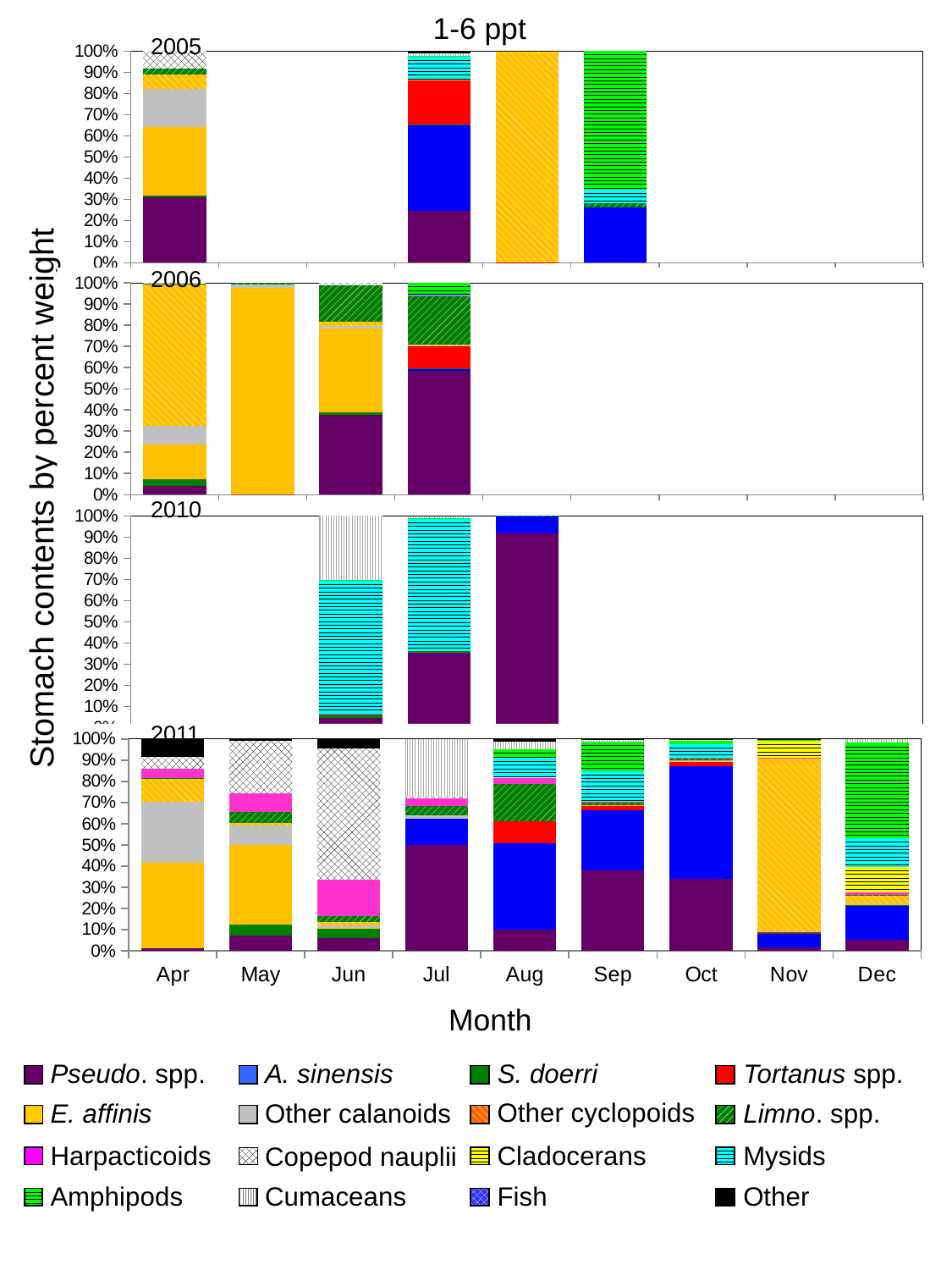

1-6 ppt
2005

### Chart

| Category | Pseudodiaptomus spp. | Acartiella sinensis | Sinocalanus doerrii | Tortanus spp. | Eurytemora spp. | Calanoid | Cyclopoid | Limnoithona spp. | Harpacticoid | Copepod nauplii | Cladocerans | Mysids | Amphipods | Cumaceans | Fish | Other |
|---|---|---|---|---|---|---|---|---|---|---|---|---|---|---|---|---|
| Apr | 0.309347181008902 | 0.0 | 0.0066765578635014835 | 0.0 | 0.324431256181998 | 0.18100890207715134 | 0.06775469831849654 | 0.027695351137487632 | 0.0 | 0.08308605341246292 | 0.0 | 0.0 | 0.0 | 0.0 | 0.0 | 0.0 |
| May | None | None | None | None | None | None | None | None | None | None | None | None | None | None | None | None |
| Jun | None | None | None | None | None | None | None | None | None | None | None | None | None | None | None | None |
| Jul | 0.24657922324110548 | 0.40164511130475905 | 0.004658371108454193 | 0.20908891557464881 | 0.0 | 0.0038426076723755316 | 0.0007245348759156642 | 0.0012963588409373615 | 0.0 | 0.0 | 0.0009353784909207957 | 0.104481810543874 | 0.00547417995907454 | 0.008499699763085634 | 0.0 | 0.01277380862484884 |
| Aug | 0.0 | 0.001092896174863388 | 0.0 | 0.002185792349726776 | 0.0 | 0.0 | 0.994535519125683 | 0.0004371584699453552 | 0.0 | 0.0 | 0.000546448087431694 | 0.0 | 0.0 | 0.0 | 0.0 | 0.0012021857923497268 |
| Sep | 0.0 | 0.26232114467408585 | 0.0 | 0.0 | 0.0 | 0.0 | 0.0 | 0.017488076311605722 | 0.0 | 0.0 | 0.0 | 0.06518282988871224 | 0.6550079491255962 | 0.0 | 0.0 | 0.0 |
| Oct | None | None | None | None | None | None | None | None | None | None | None | None | None | None | None | None |
| Nov | None | None | None | None | None | None | None | None | None | None | None | None | None | None | None | None |
| Dec | None | None | None | None | None | None | None | None | None | None | None | None | None | None | None | None |
2006

### Chart

| Category | Pseudodiaptomus spp. | Acartiella sinensis | Sinocalanus doerrii | Tortanus spp. | Eurytemora spp. | Calanoid | Cyclopoid | Limnoithona spp. | Harpacticoid | Copepod nauplii | Cladocerans | Mysids | Amphipods | Cumaceans | Fish | Other |
|---|---|---|---|---|---|---|---|---|---|---|---|---|---|---|---|---|
| Apr | 0.03977932636469222 | 0.0 | 0.03426248548199768 | 0.0 | 0.16129500580720094 | 0.08972125435540072 | 0.6707317073170732 | 0.0007259001161440186 | 0.0 | 0.003484320557491289 | 0.0 | 0.0 | 0.0 | 0.0 | 0.0 | 0.0 |
| May | 0.0 | 0.0 | 0.0 | 0.0 | 0.9748053786270348 | 0.017268223637650394 | 0.0 | 0.007926397735314934 | 0.0 | 0.0 | 0.0 | 0.0 | 0.0 | 0.0 | 0.0 | 0.0 |
| Jun | 0.3762684078125442 | 0.0 | 0.013341247632776505 | 0.0 | 0.395997625710167 | 0.01034511998643263 | 0.020294525000706633 | 0.174255914525566 | 0.0 | 0.009497159331807005 | 0.0 | 0.0 | 0.0 | 0.0 | 0.0 | 0.0 |
| Jul | 0.5842242362656788 | 0.008058289288485785 | 0.006056259186046771 | 0.10354995541779423 | 0.0 | 0.004946707031536631 | 0.0030219453406591943 | 0.23119181243899134 | 0.0014478099130369045 | 0.0 | 9.589065463577117e-05 | 0.001668219446735938 | 0.0557388750163987 | 0.0 | 0.0 | 0.0 |
| Aug | None | None | None | None | None | None | None | None | None | None | None | None | None | None | None | None |
| Sep | None | None | None | None | None | None | None | None | None | None | None | None | None | None | None | None |
| Oct | None | None | None | None | None | None | None | None | None | None | None | None | None | None | None | None |
| Nov | None | None | None | None | None | None | None | None | None | None | None | None | None | None | None | None |
| Dec | None | None | None | None | None | None | None | None | None | None | None | None | None | None | None | None |
Stomach contents by percent weight
2010

### Chart

| Category | Pseudodiaptomus spp. | Acartiella sinensis | Sinocalanus doerrii | Tortanus spp. | Eurytemora spp. | Calanoid | Cyclopoid | Limnoithona spp. | Harpacticoid | Copepod nauplii | Cladocerans | Mysids | Amphipods | Cumaceans | Fish | Other |
|---|---|---|---|---|---|---|---|---|---|---|---|---|---|---|---|---|
| Apr | None | None | None | None | None | None | None | None | None | None | None | None | None | None | None | None |
| May | None | None | None | None | None | None | None | None | None | None | None | None | None | None | None | None |
| Jun | 0.04424823521833595 | 0.0 | 0.02139774439080952 | 0.0 | 0.0 | 0.0 | 0.0 | 0.0014738007329012151 | 0.0002987078271147999 | 0.0 | 0.0 | 0.6271958307090384 | 0.005121151982873296 | 0.3002645291389268 | 0.0 | 0.0 |
| Jul | 0.3484644772284495 | 0.002687951068219881 | 0.0029445201027860223 | 0.0039194824341373564 | 0.0 | 0.004165788707320852 | 0.0 | 0.00019990074345327136 | 0.0 | 0.0 | 0.0 | 0.6240254099499757 | 0.0021590579889287876 | 0.008853639624106721 | 0.0 | 0.0025797721526219343 |
| Aug | 0.9189287382571236 | 0.07816473763429699 | 0.0 | 0.0 | 0.0 | 0.0 | 0.0 | 0.0029065241085794364 | 0.0 | 0.0 | 0.0 | 0.0 | 0.0 | 0.0 | 0.0 | 0.0 |
| Sep | None | None | None | None | None | None | None | None | None | None | None | None | None | None | None | None |
| Oct | None | None | None | None | None | None | None | None | None | None | None | None | None | None | None | None |
| Nov | None | None | None | None | None | None | None | None | None | None | None | None | None | None | None | None |
| Dec | None | None | None | None | None | None | None | None | None | None | None | None | None | None | None | None |
2011

### Chart

| Category | Pseudodiaptomus spp. | Acartiella sinensis | Sinocalanus doerrii | Tortanus spp. | Eurytemora spp. | Calanoid | Cyclopoid | Limnoithona spp. | Harpacticoid | Copepod nauplii | Cladocerans | Mysids | Amphipods | Cumaceans | Fish | Other |
|---|---|---|---|---|---|---|---|---|---|---|---|---|---|---|---|---|
| Apr | 0.01246134255048208 | 0.0 | 0.0 | 0.0 | 0.4033108968528288 | 0.2881571766418047 | 0.11215208295433872 | 0.0004547935237402219 | 0.04129525195561215 | 0.0567582317627797 | 0.0 | 0.0 | 0.0 | 0.0 | 0.0 | 0.08541022375841369 |
| May | 0.07337421563034797 | 0.0 | 0.05137621220764404 | 0.0 | 0.37360952652595547 | 0.09155733029092984 | 0.012621220764403881 | 0.05073445521962351 | 0.08902595550484886 | 0.24729035938391328 | 0.0 | 0.0 | 0.0 | 0.0 | 0.0 | 0.010410724472333144 |
| Jun | 0.06045574719879138 | 0.0 | 0.048268916026690166 | 0.0 | 0.0004532292584665743 | 0.01042427294473121 | 0.016391791514541103 | 0.02830164925091275 | 0.17147173611985395 | 0.6188090142263628 | 0.0 | 0.0 | 0.0 | 0.0 | 0.0 | 0.04542364345965001 |
| Jul | 0.49950368103234344 | 0.12457606088179338 | 0.0 | 0.0 | 0.0 | 0.015137728513524693 | 0.0 | 0.04272479113243445 | 0.037554801886012075 | 0.006948465547191662 | 0.0 | 0.0 | 0.0 | 0.27355447100670033 | 0.0 | 0.0 |
| Aug | 0.10092156504186418 | 0.40625284547088797 | 0.0 | 0.10340897547732326 | 0.0 | 0.0 | 0.0 | 0.17857231680557356 | 0.030952974773343703 | 0.0002639162265739125 | 0.0011084481516104325 | 0.08923191102903712 | 0.03918035210684049 | 0.03636545671999703 | 0.0 | 0.013741238196948379 |
| Sep | 0.37866368033220726 | 0.2835345623988593 | 0.0 | 0.023049184854880594 | 0.0 | 0.002724458032872629 | 0.00021691704022504507 | 0.012738628120312729 | 0.0029498718235212345 | 0.0 | 0.0 | 0.1447305258611046 | 0.13700767287777516 | 0.00826433930903484 | 0.0 | 0.006120159349206629 |
| Oct | 0.34055646865663336 | 0.5311002578388274 | 0.0 | 0.02037214041593352 | 0.0 | 0.005794615068859289 | 0.001154243647632806 | 0.010190619591713062 | 0.0017703601892746417 | 3.1195774260346106e-05 | 0.0 | 0.06519502526603305 | 0.012866219483275558 | 0.004298517728290191 | 0.0 | 0.006670336339266831 |
| Nov | 0.014374044905409314 | 0.06312448374645911 | 0.005221127354773041 | 0.0036857386109944703 | 0.005716922976670932 | 0.0005377553055385375 | 0.8141340070328773 | 0.002910995012253556 | 0.0019049696372853931 | 1.611251851800861e-05 | 0.08002450160703539 | 0.0034015862478719606 | 0.0006695457003123907 | 0.0 | 0.0 | 0.004278209344000412 |
| Dec | 0.04985579088428366 | 0.1641972139189376 | 0.00023957237631730345 | 0.005953051636693617 | 0.0006827982153880714 | 0.0005808020551737739 | 0.03661289408250637 | 0.006170598264127434 | 0.01199962799172327 | 0.0 | 0.11969571315939186 | 0.13410813582416564 | 0.4508064607362833 | 0.019050239638164754 | 0.0 | 4.710121684314736e-05 |
Month
Pseudo. spp.

A. sinensis

S. doerri
Tortanus spp.

Other cyclopoids

E. affinis

Other calanoids

Limno. spp.

Harpacticoids

Cladocerans

Mysids

Copepod nauplii

Cumaceans

Fish

Other

Amphipods